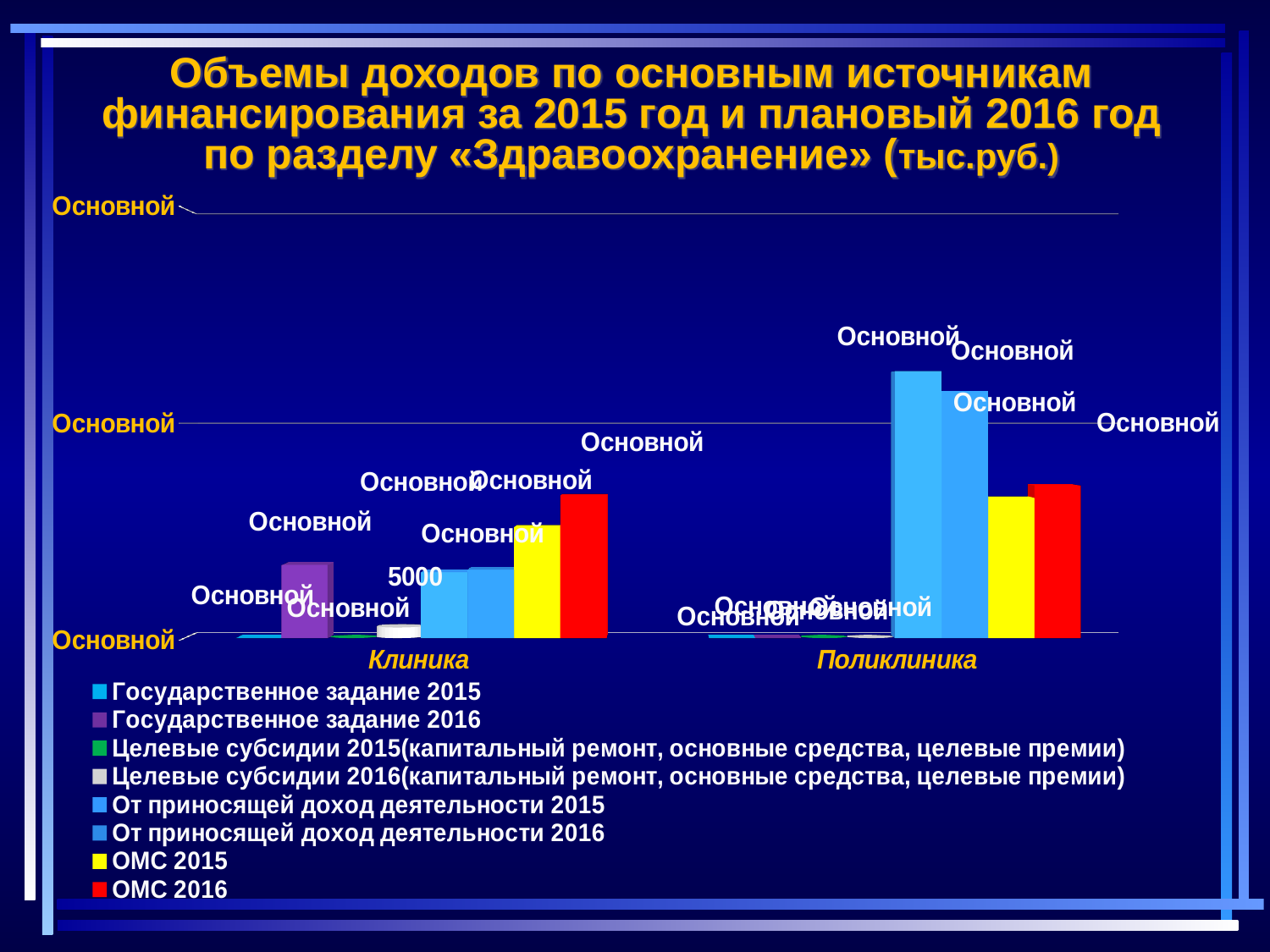

# Объемы доходов по основным источникам финансирования за 2015 год и плановый 2016 год по разделу «Здравоохранение» (тыс.руб.)

[unsupported chart]